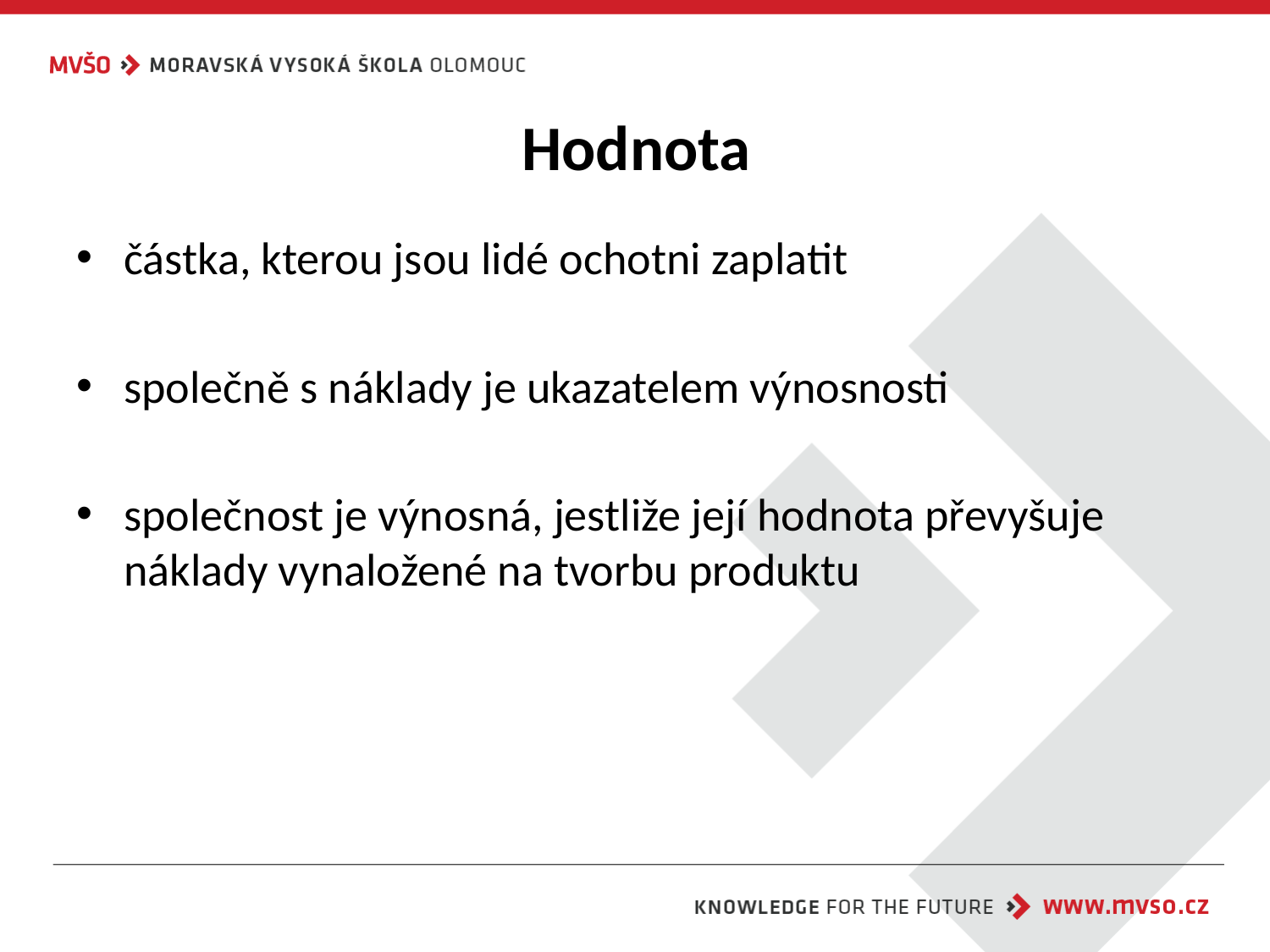

# Hodnota
částka, kterou jsou lidé ochotni zaplatit

společně s náklady je ukazatelem výnosnosti

společnost je výnosná, jestliže její hodnota převyšuje náklady vynaložené na tvorbu produktu